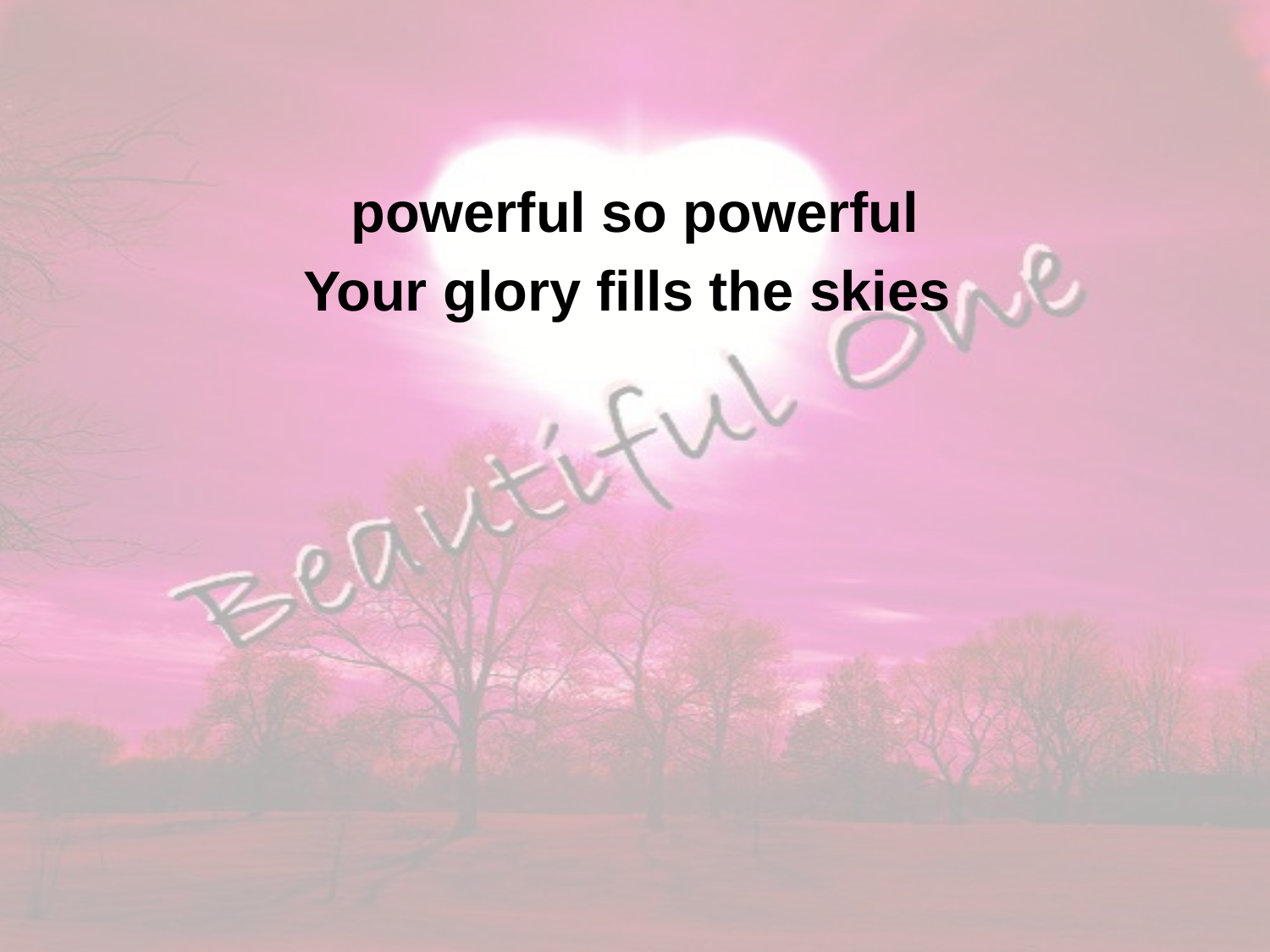

powerful so powerful
Your glory fills the skies